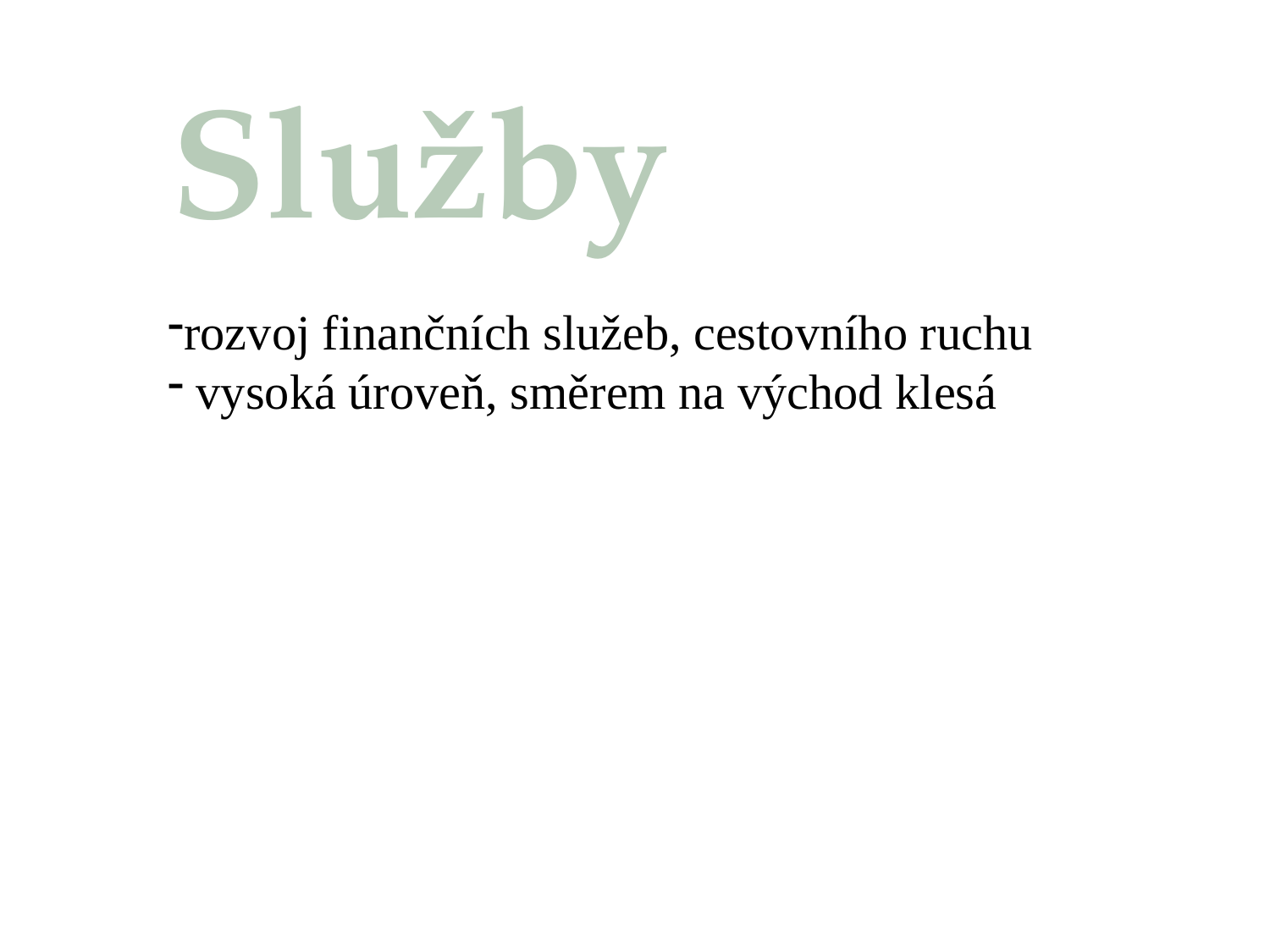

Služby

rozvoj finančních služeb, cestovního ruchu
 vysoká úroveň, směrem na východ klesá